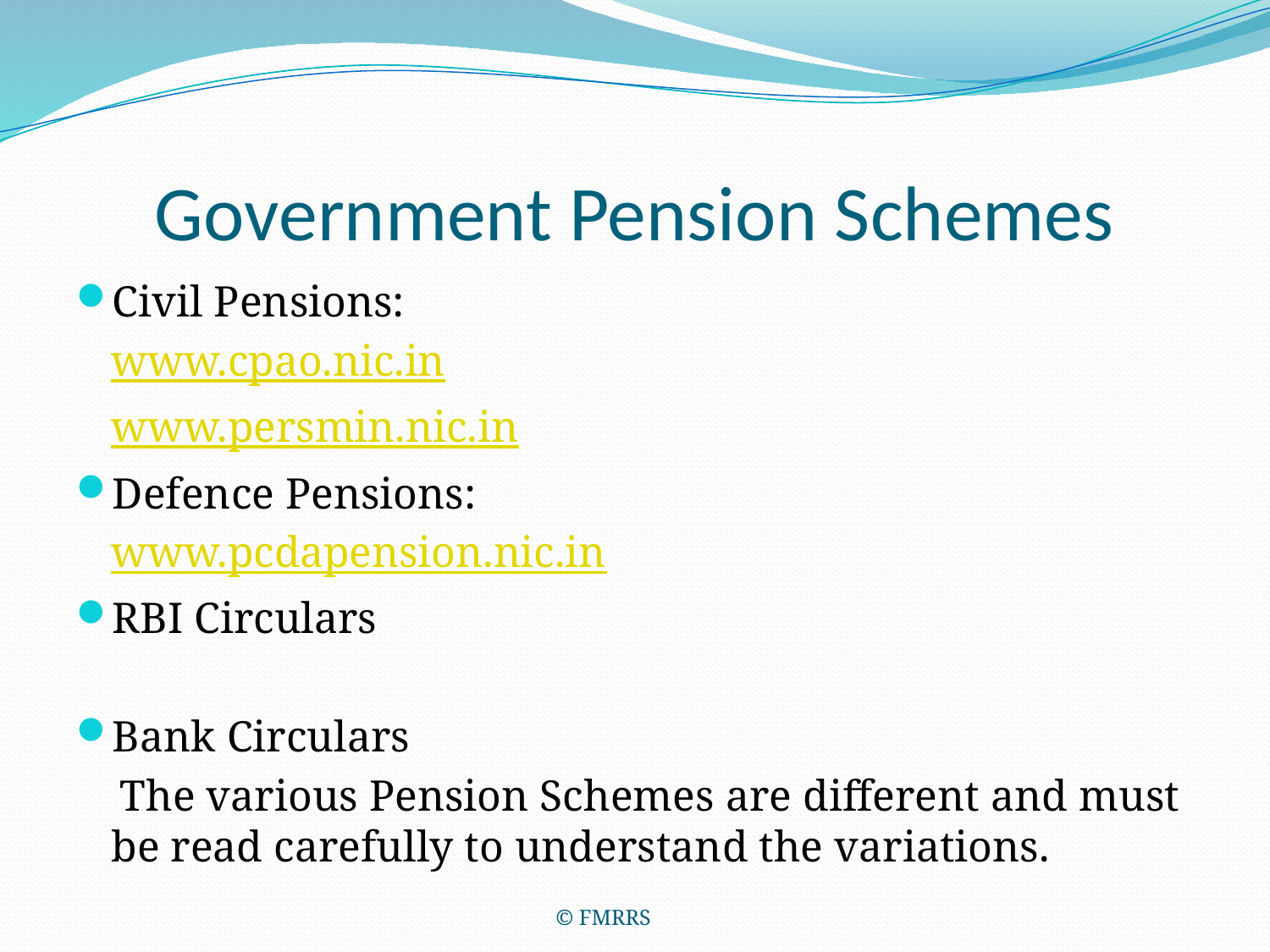

# Government Pension Schemes
Civil Pensions:
		www.cpao.nic.in
		www.persmin.nic.in
Defence Pensions:
		www.pcdapension.nic.in
RBI Circulars

Bank Circulars
    The various Pension Schemes are different and must be read carefully to understand the variations.
© FMRRS